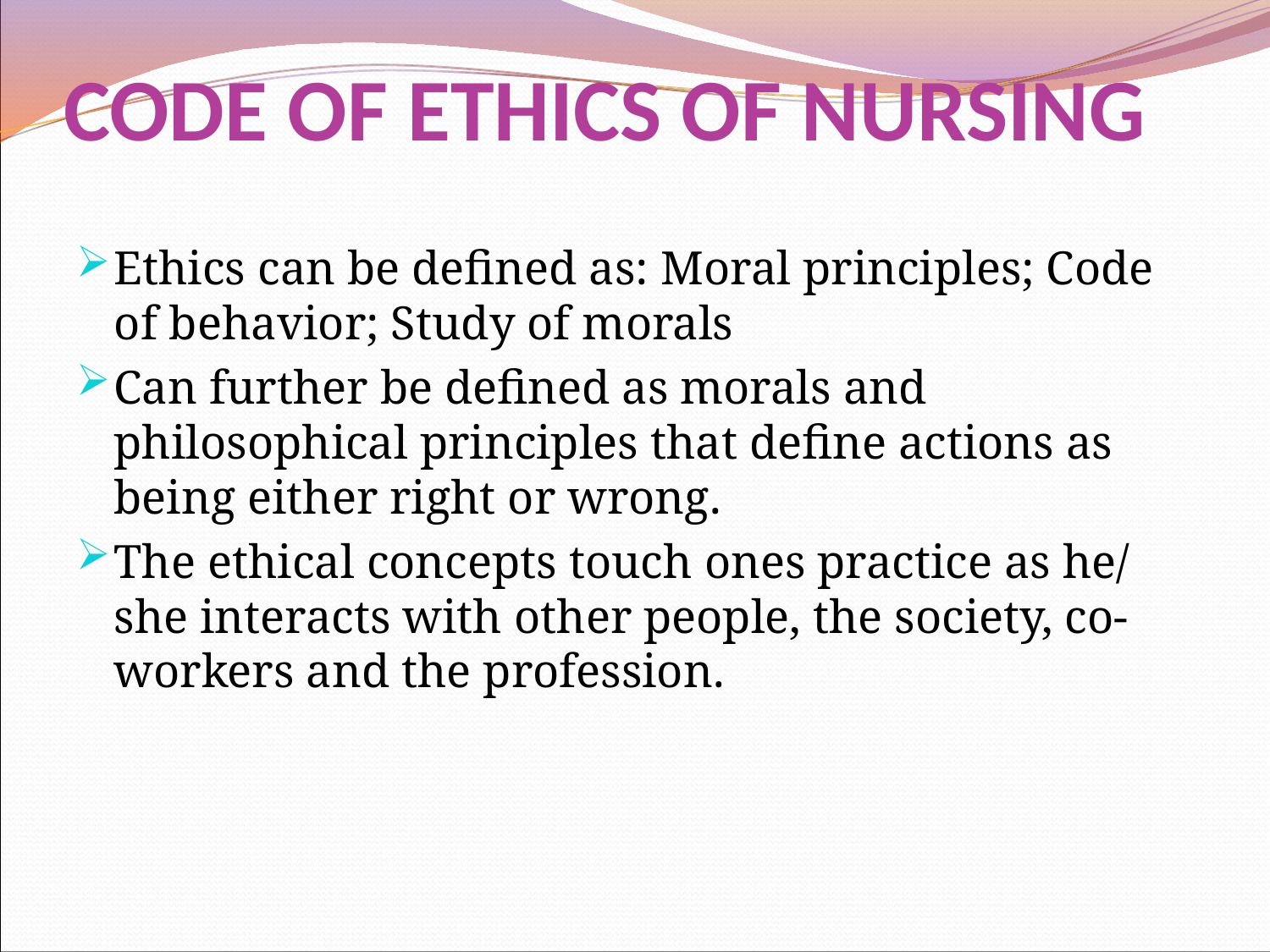

# CODE OF ETHICS OF NURSING
Ethics can be defined as: Moral principles; Code of behavior; Study of morals
Can further be defined as morals and philosophical principles that define actions as being either right or wrong.
The ethical concepts touch ones practice as he/she interacts with other people, the society, co-workers and the profession.